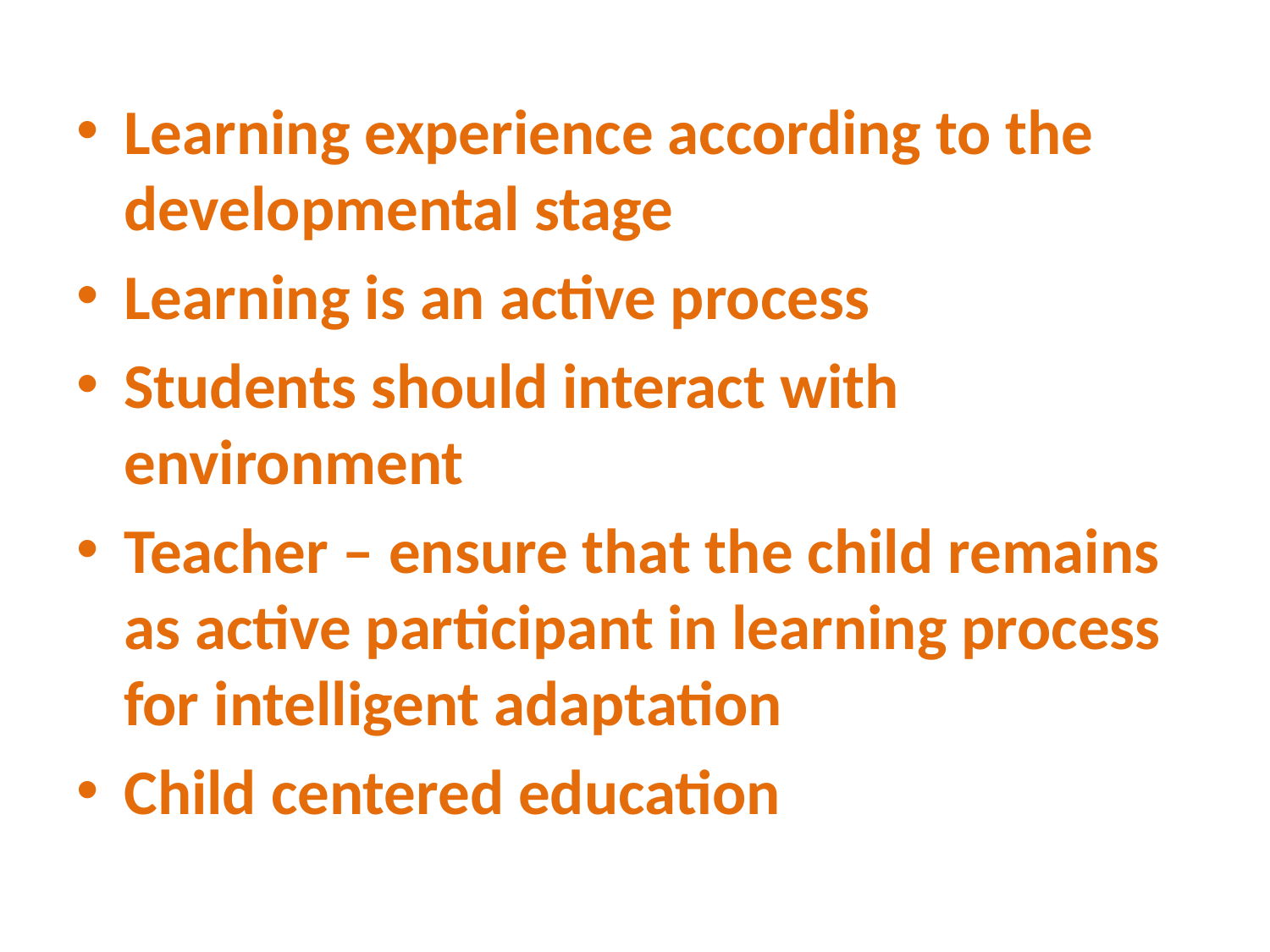

Learning experience according to the developmental stage
Learning is an active process
Students should interact with environment
Teacher – ensure that the child remains as active participant in learning process for intelligent adaptation
Child centered education